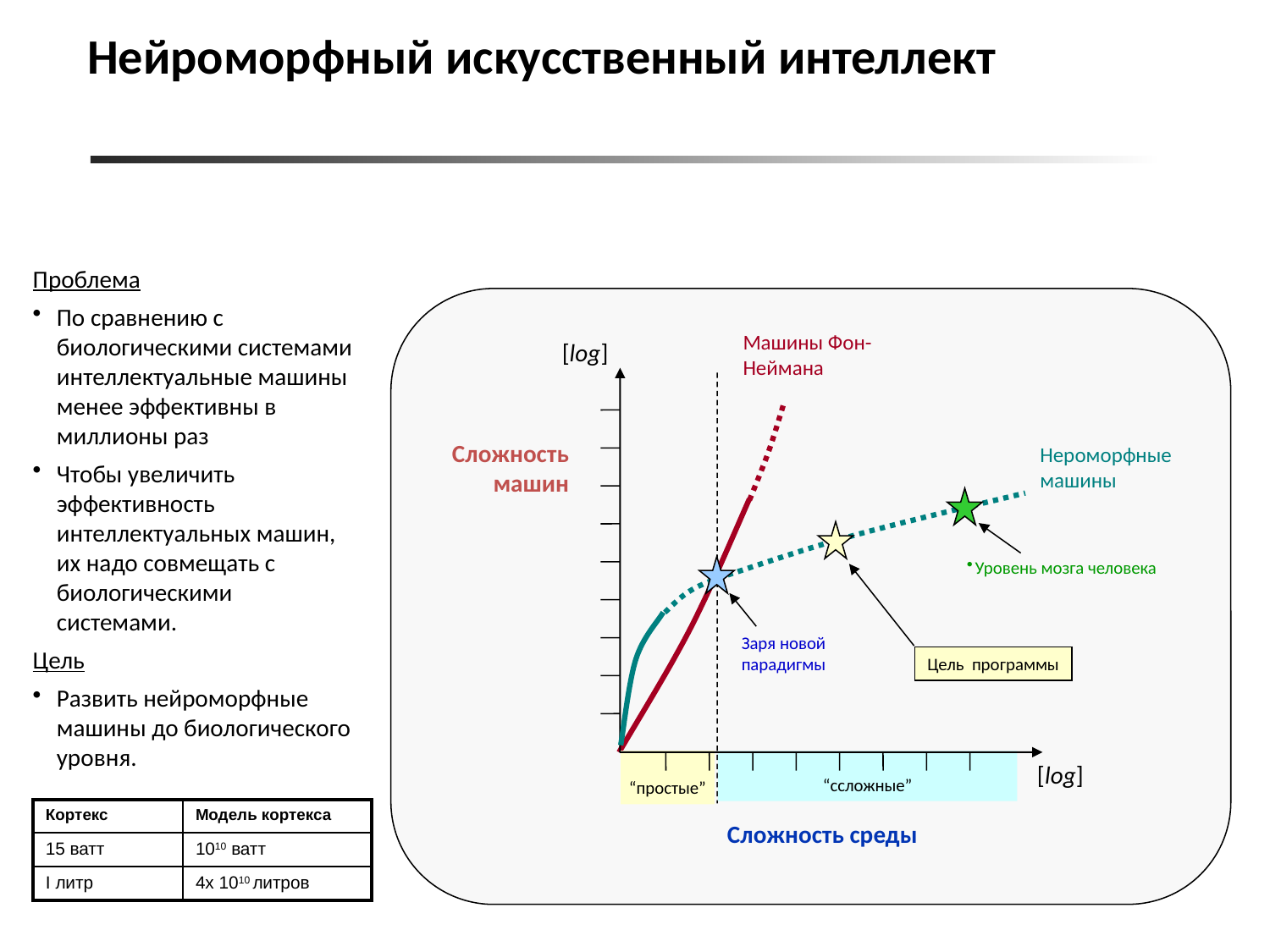

Нейроморфный искусственный интеллект

Проблема
По сравнению с биологическими системами интеллектуальные машины менее эффективны в миллионы раз
Чтобы увеличить эффективность интеллектуальных машин, их надо совмещать с биологическими системами.
Цель
Развить нейроморфные машины до биологического уровня.

Машины Фон-Неймана
[log]

Сложность машин

Нероморфные машины

Уровень мозга человека

Заря новой парадигмы
Цель  программы
“простые”
“cсложные”

[log]
Сложность среды
| Кортекс | Модель кортекса |
| --- | --- |
| 15 ватт | 1010 ватт |
| I литр | 4x 1010 литров |